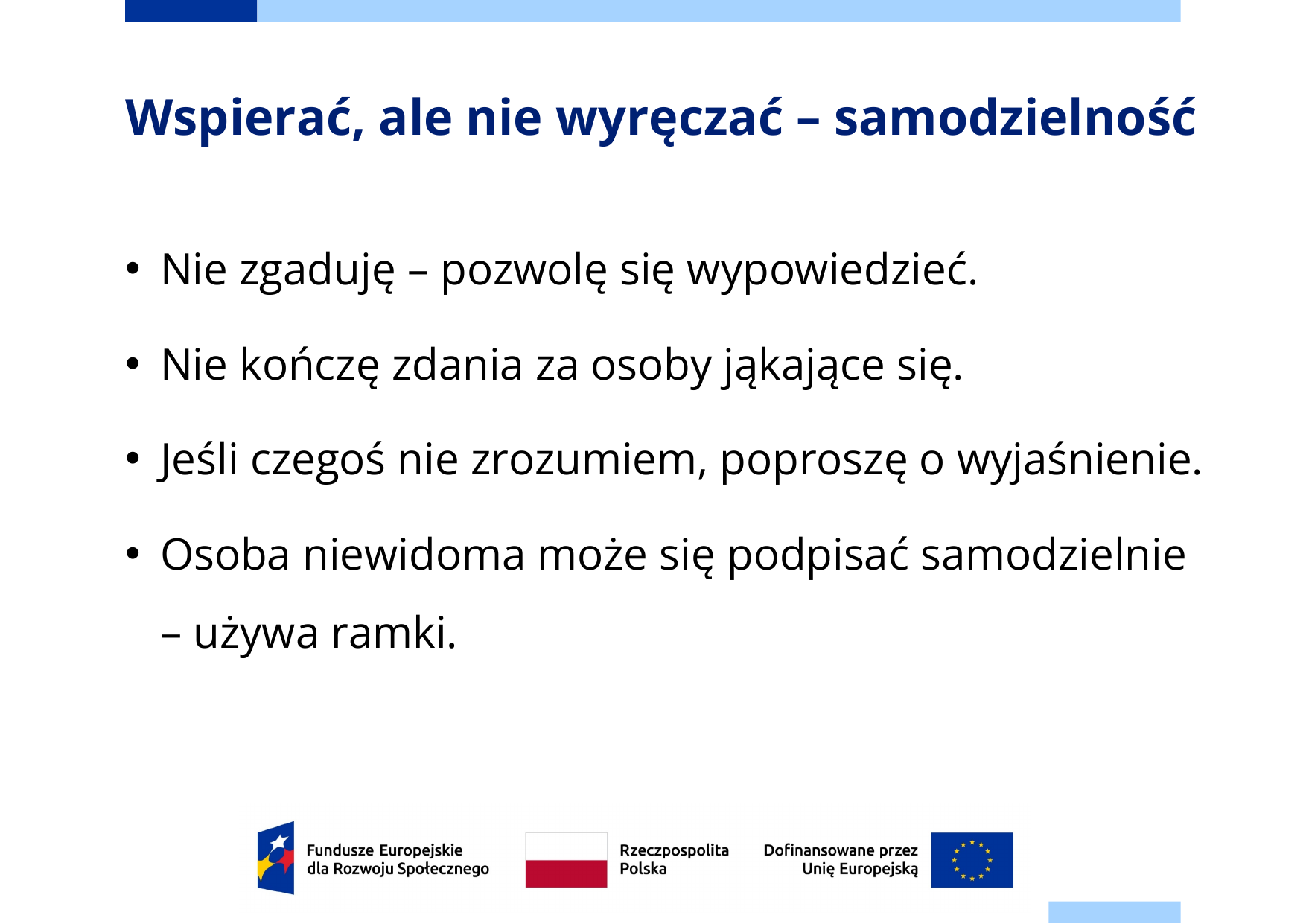

# Wspierać, ale nie wyręczać – samodzielność
Nie zgaduję – pozwolę się wypowiedzieć.
Nie kończę zdania za osoby jąkające się.
Jeśli czegoś nie zrozumiem, poproszę o wyjaśnienie.
Osoba niewidoma może się podpisać samodzielnie – używa ramki.